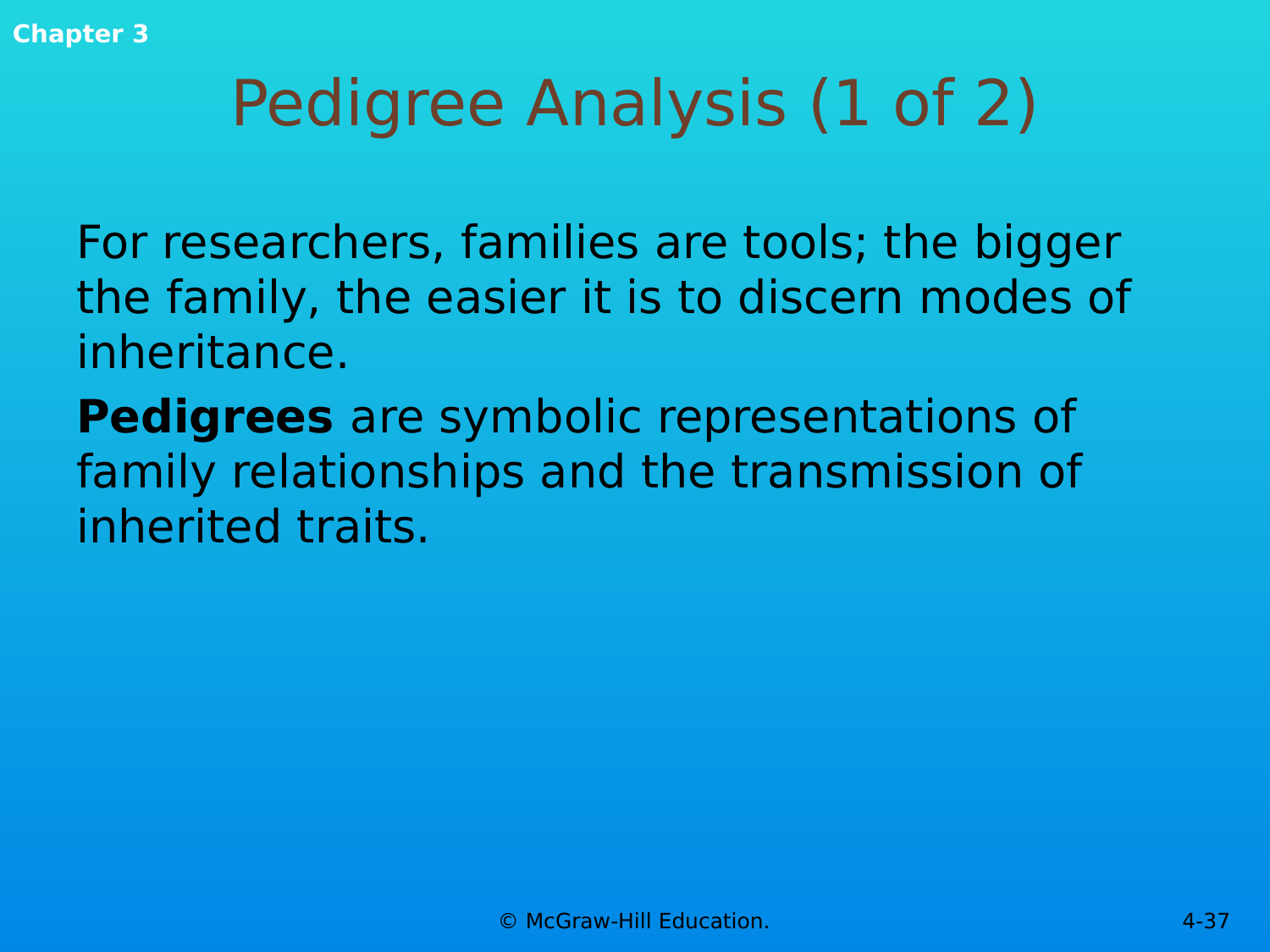

# Pedigree Analysis (1 of 2)
For researchers, families are tools; the bigger the family, the easier it is to discern modes of inheritance.
Pedigrees are symbolic representations of family relationships and the transmission of inherited traits.